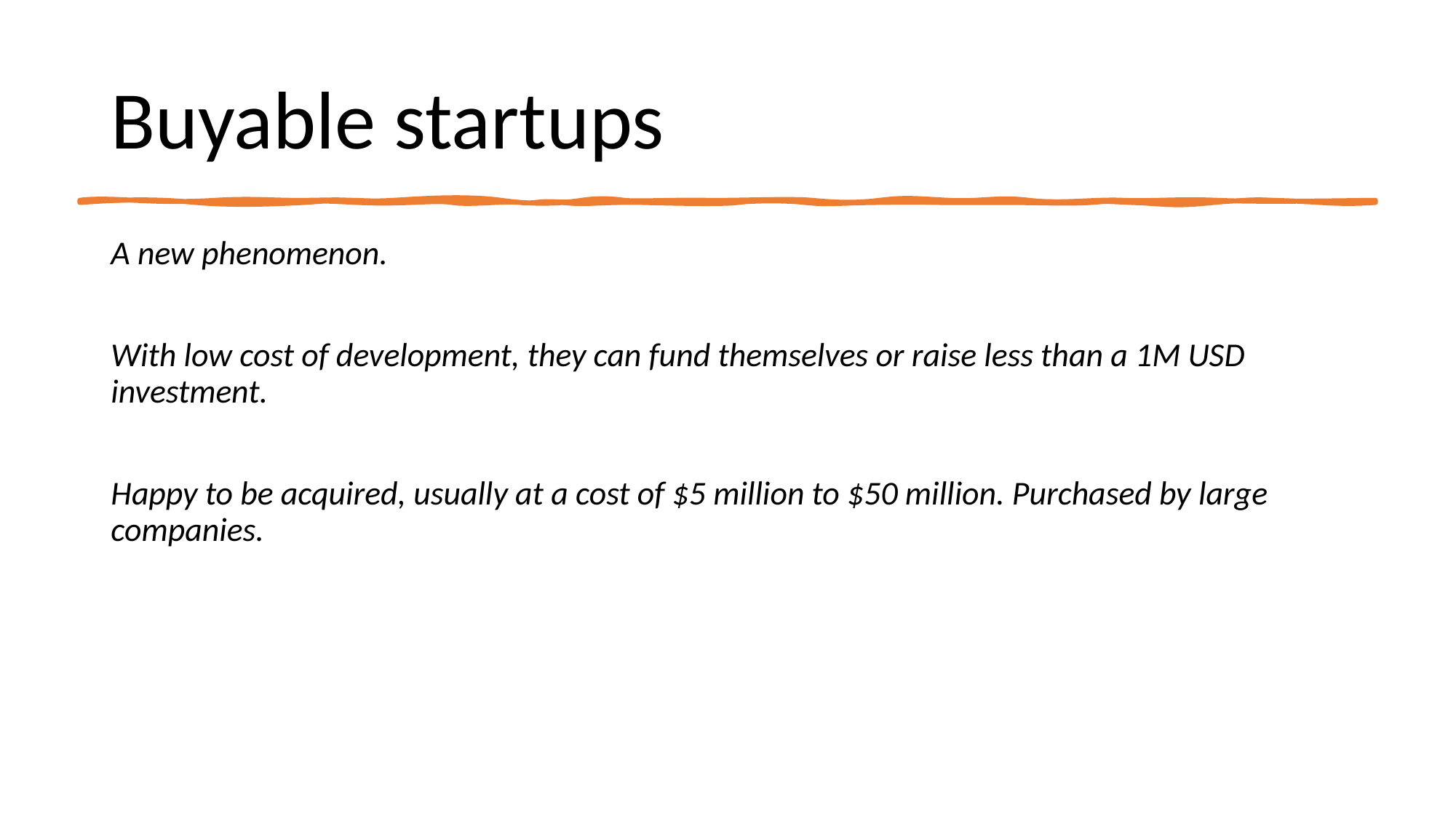

# Buyable startups

A new phenomenon.

With low cost of development, they can fund themselves or raise less than a 1M USD investment.

Happy to be acquired, usually at a cost of $5 million to $50 million. Purchased by large companies.